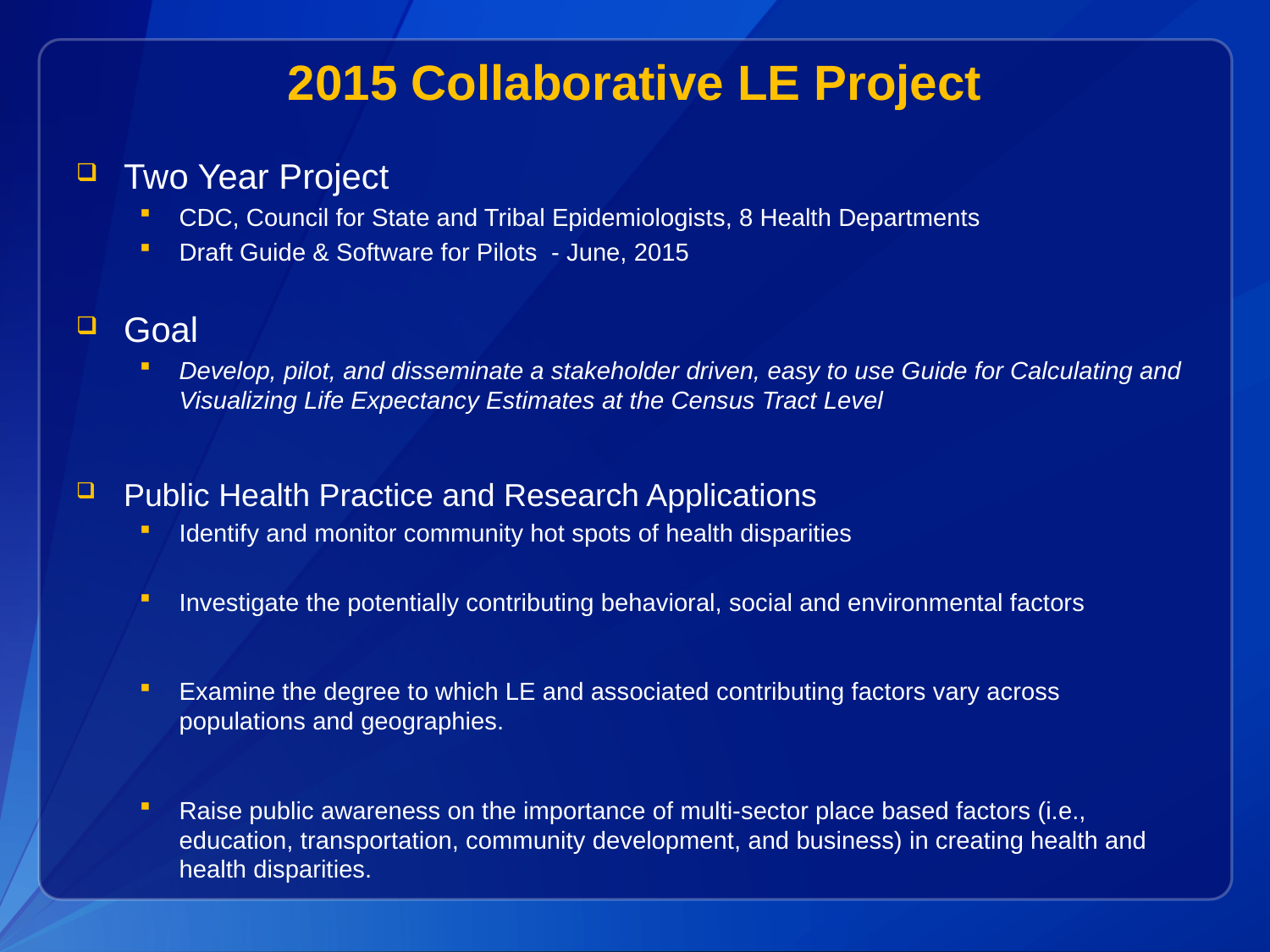

# 2015 Collaborative LE Project
Two Year Project
CDC, Council for State and Tribal Epidemiologists, 8 Health Departments
Draft Guide & Software for Pilots  - June, 2015

Goal
Develop, pilot, and disseminate a stakeholder driven, easy to use Guide for Calculating and Visualizing Life Expectancy Estimates at the Census Tract Level

Public Health Practice and Research Applications
Identify and monitor community hot spots of health disparities

Investigate the potentially contributing behavioral, social and environmental factors

Examine the degree to which LE and associated contributing factors vary across populations and geographies.

Raise public awareness on the importance of multi-sector place based factors (i.e., education, transportation, community development, and business) in creating health and health disparities.